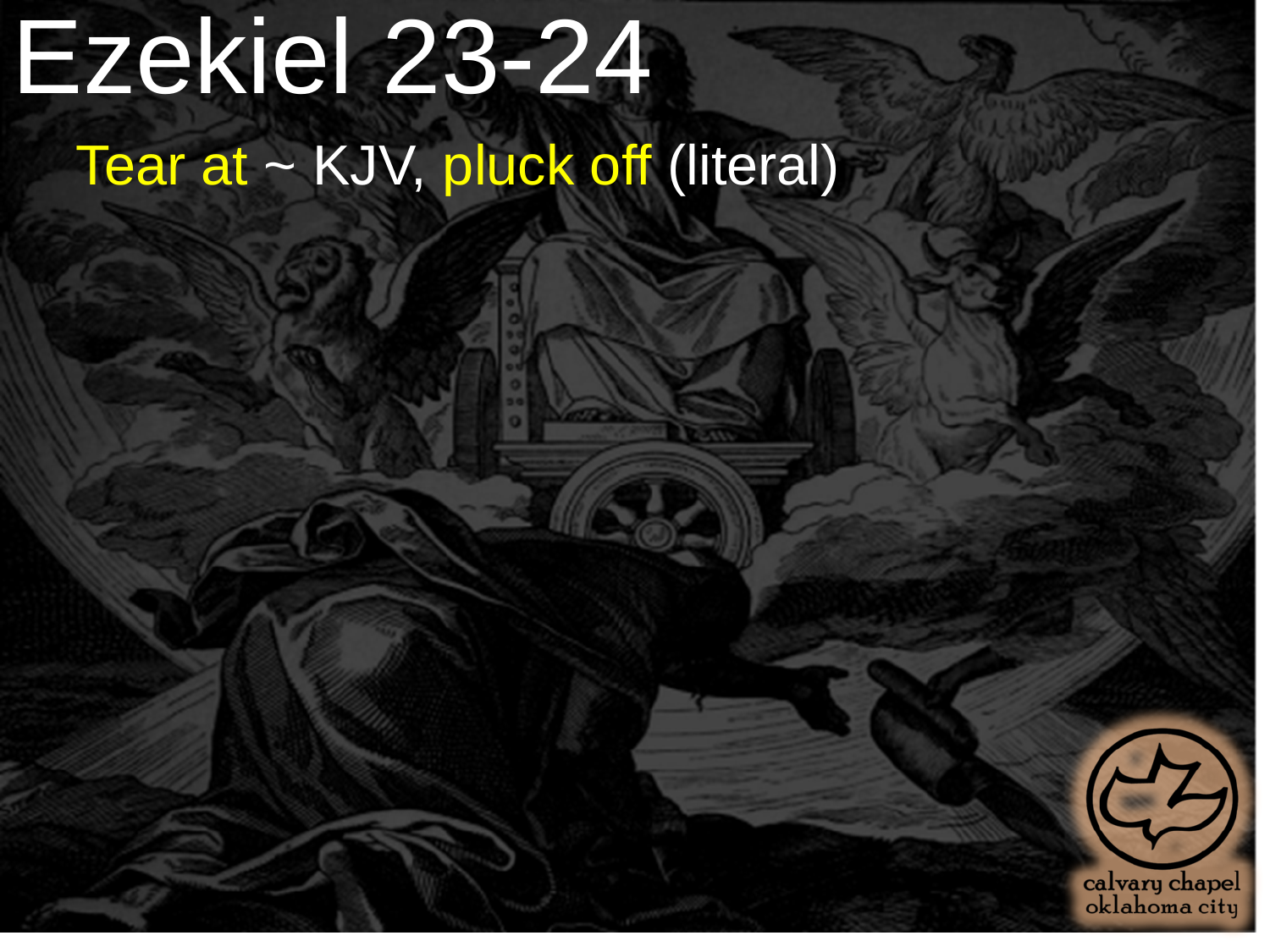

Ezekiel 23-24
Tear at ~ KJV, pluck off (literal)